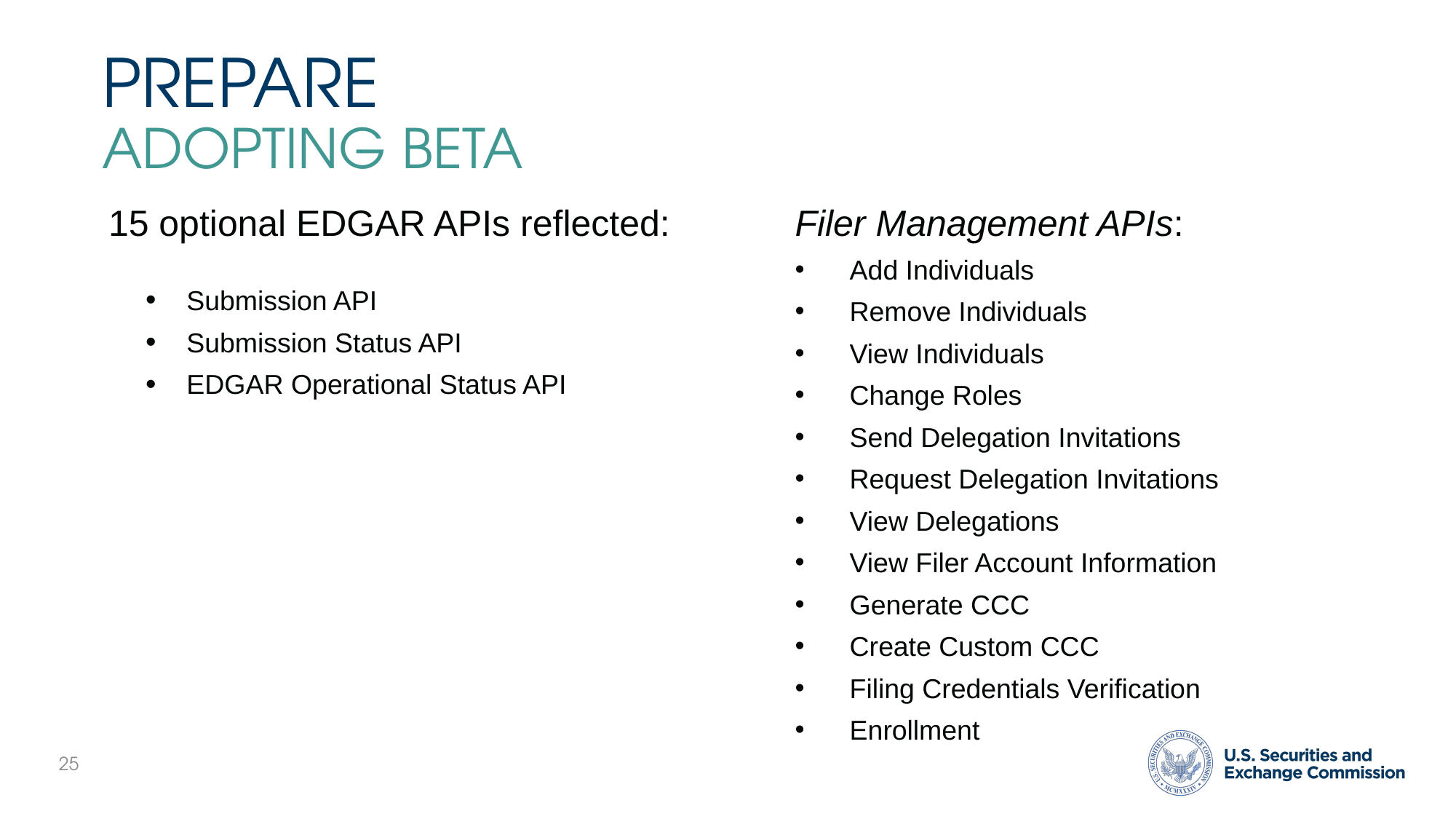

# Prepare Adopting beta
15 optional EDGAR APIs reflected:

Submission API
Submission Status API
EDGAR Operational Status API

Filer Management APIs:
Add Individuals
Remove Individuals
View Individuals
Change Roles
Send Delegation Invitations
Request Delegation Invitations
View Delegations
View Filer Account Information
Generate CCC
Create Custom CCC
Filing Credentials Verification
Enrollment

25